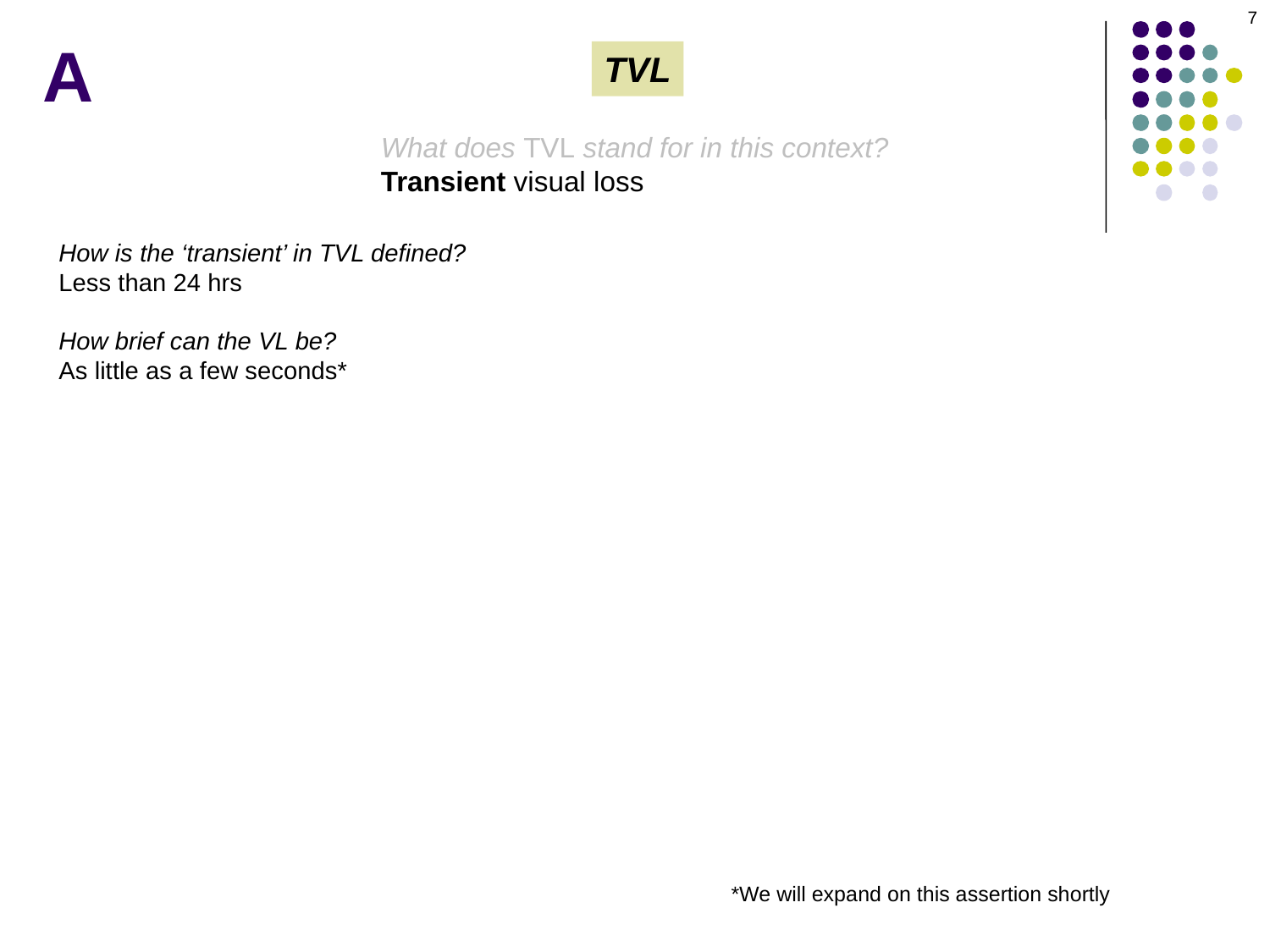

7
A
TVL
What does TVL stand for in this context?
Transient visual loss
How is the ‘transient’ in TVL defined?
Less than 24 hrs

How brief can the VL be?
As little as a few seconds*
*We will expand on this assertion shortly